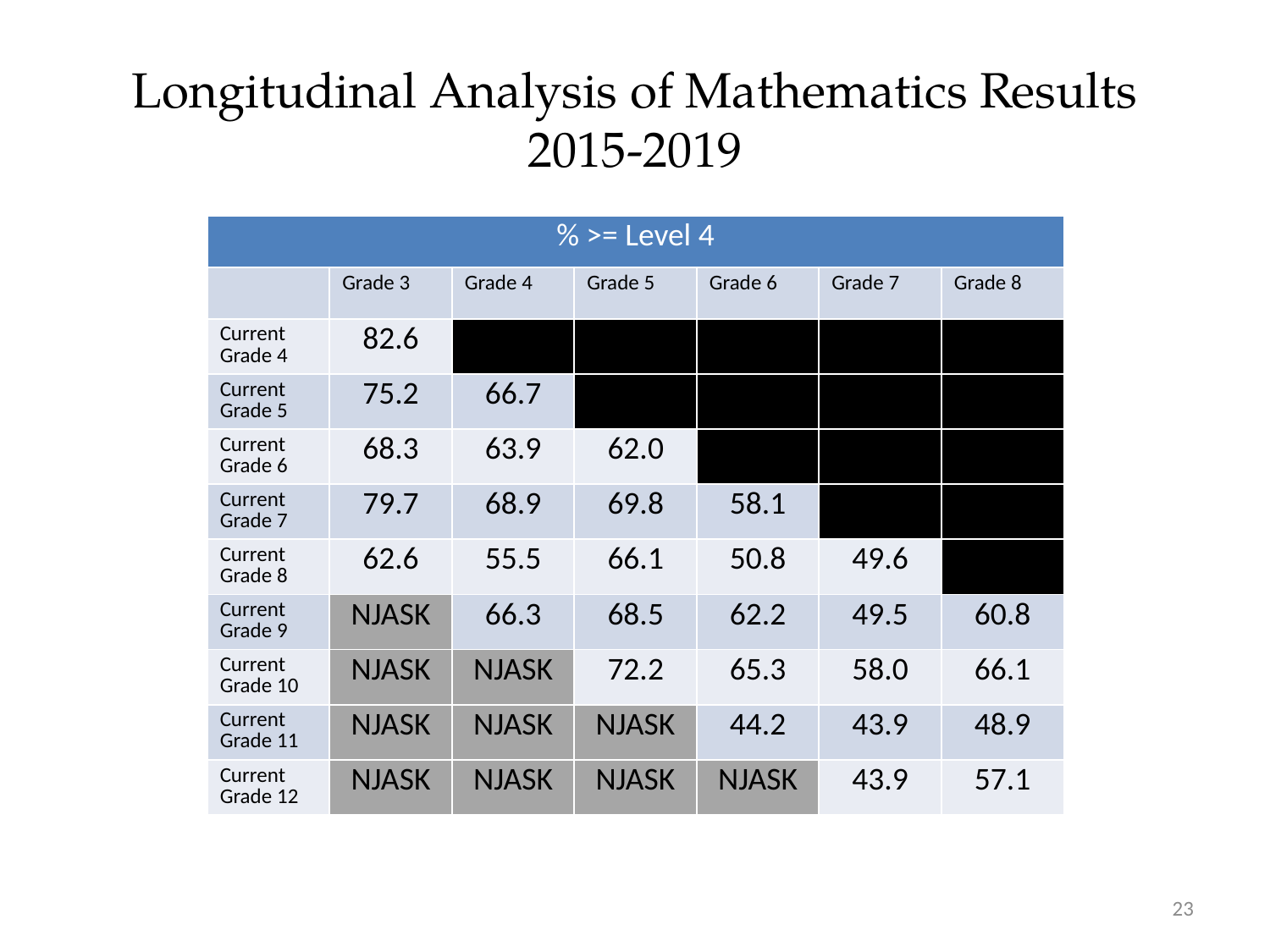

# Longitudinal Analysis of Mathematics Results 2015-2019
| % >= Level 4 |  |  |  |  |  |  |
| --- | --- | --- | --- | --- | --- | --- |
|  | Grade 3 | Grade 4 | Grade 5 | Grade 6 | Grade 7 | Grade 8 |
| Current Grade 4 | 82.6 |  |  |  |  |  |
| Current Grade 5 | 75.2 | 66.7 |  |  |  |  |
| Current Grade 6 | 68.3 | 63.9 | 62.0 |  |  |  |
| Current Grade 7 | 79.7 | 68.9 | 69.8 | 58.1 |  |  |
| Current Grade 8 | 62.6 | 55.5 | 66.1 | 50.8 | 49.6 |  |
| Current Grade 9 | NJASK | 66.3 | 68.5 | 62.2 | 49.5 | 60.8 |
| Current Grade 10 | NJASK | NJASK | 72.2 | 65.3 | 58.0 | 66.1 |
| Current Grade 11 | NJASK | NJASK | NJASK | 44.2 | 43.9 | 48.9 |
| Current Grade 12 | NJASK | NJASK | NJASK | NJASK | 43.9 | 57.1 |
23